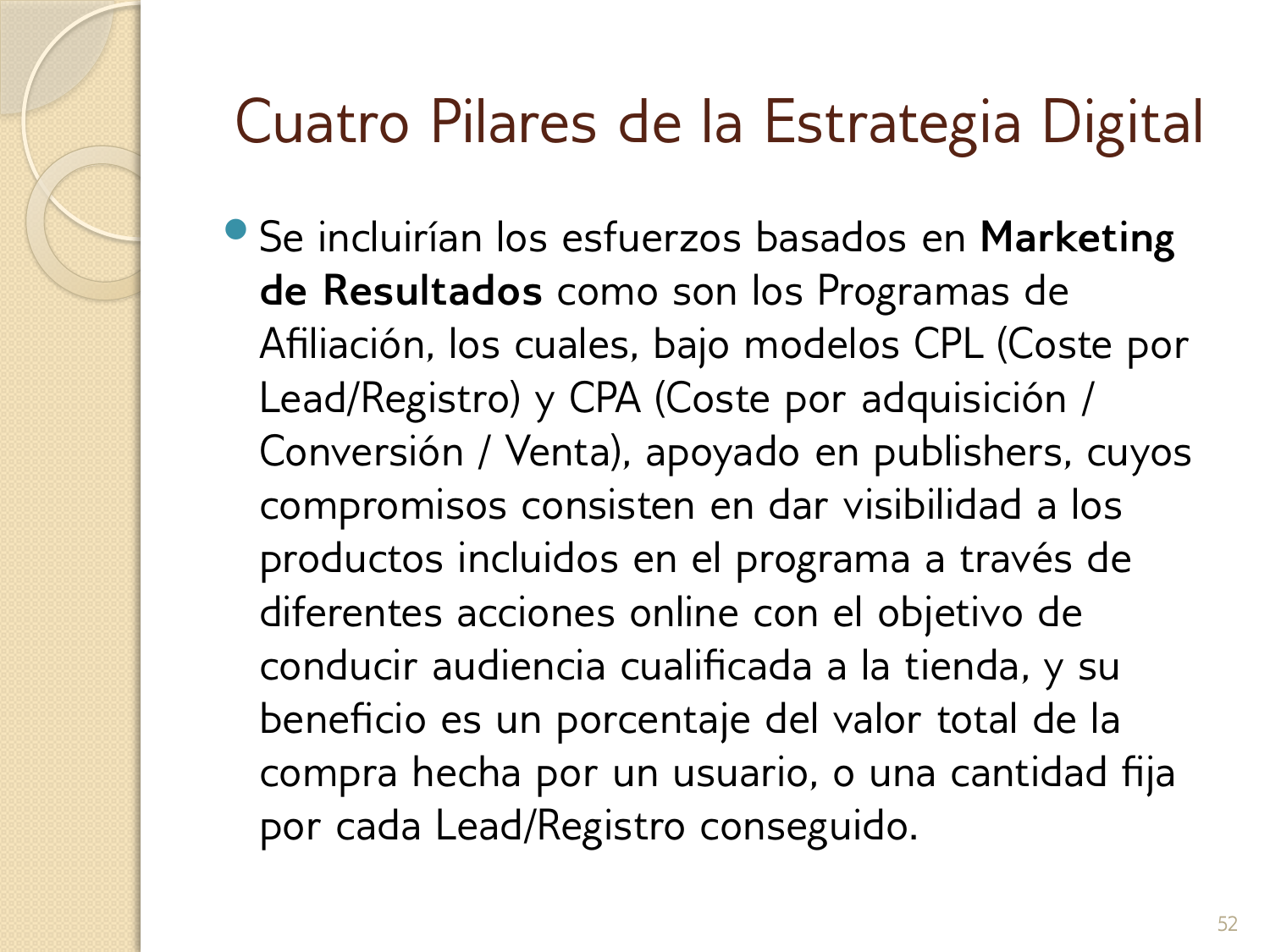

# Cuatro Pilares de la Estrategia Digital
Se incluirían los esfuerzos basados en Marketing de Resultados como son los Programas de Afiliación, los cuales, bajo modelos CPL (Coste por Lead/Registro) y CPA (Coste por adquisición / Conversión / Venta), apoyado en publishers, cuyos compromisos consisten en dar visibilidad a los productos incluidos en el programa a través de diferentes acciones online con el objetivo de conducir audiencia cualificada a la tienda, y su beneficio es un porcentaje del valor total de la compra hecha por un usuario, o una cantidad fija por cada Lead/Registro conseguido.

52